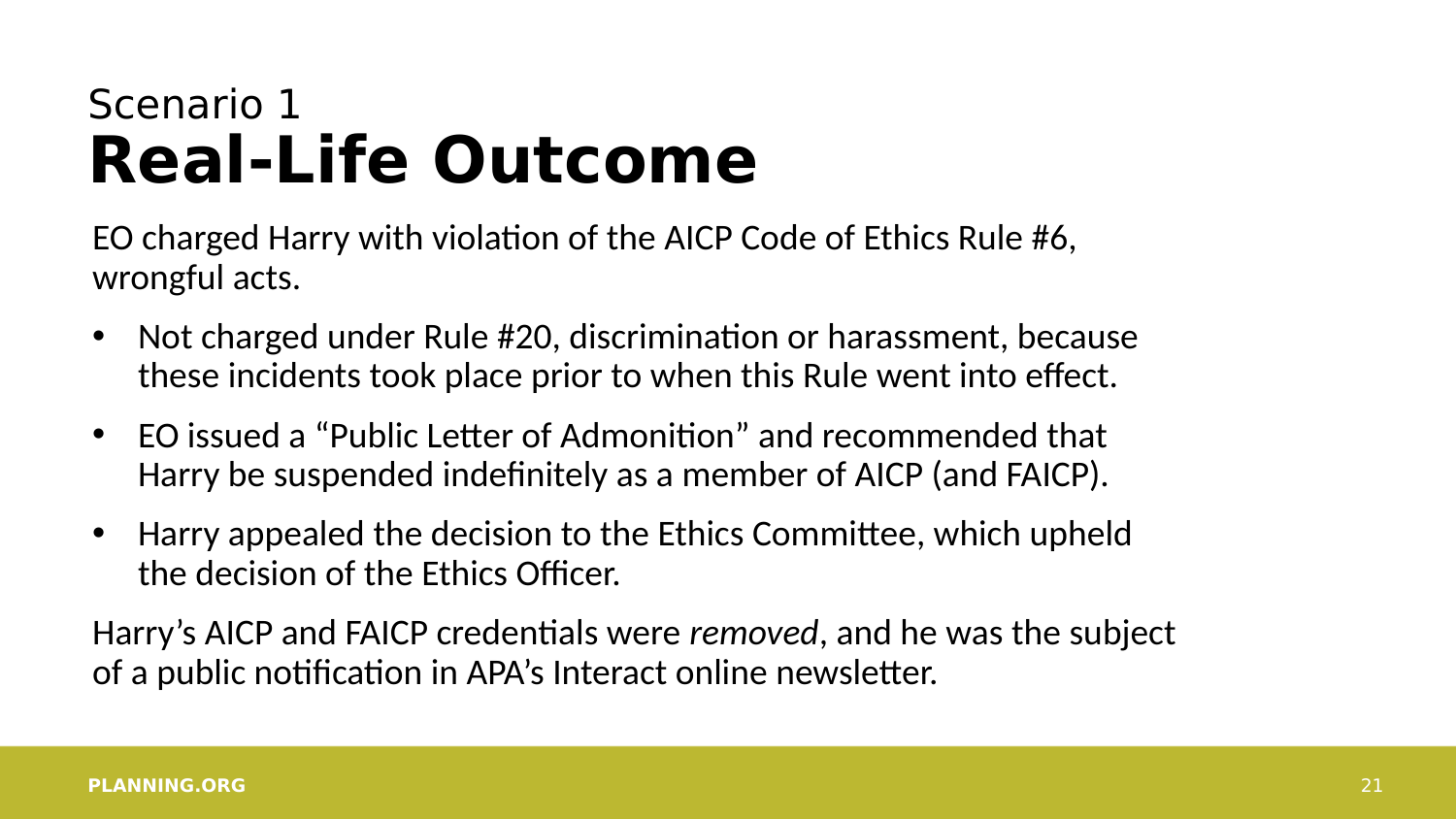

# Scenario 1 Real-Life Outcome
EO charged Harry with violation of the AICP Code of Ethics Rule #6, wrongful acts.
Not charged under Rule #20, discrimination or harassment, because these incidents took place prior to when this Rule went into effect.
EO issued a “Public Letter of Admonition” and recommended that Harry be suspended indefinitely as a member of AICP (and FAICP).
Harry appealed the decision to the Ethics Committee, which upheld the decision of the Ethics Officer.
Harry’s AICP and FAICP credentials were removed, and he was the subject of a public notification in APA’s Interact online newsletter.

PLANNING.ORG
21